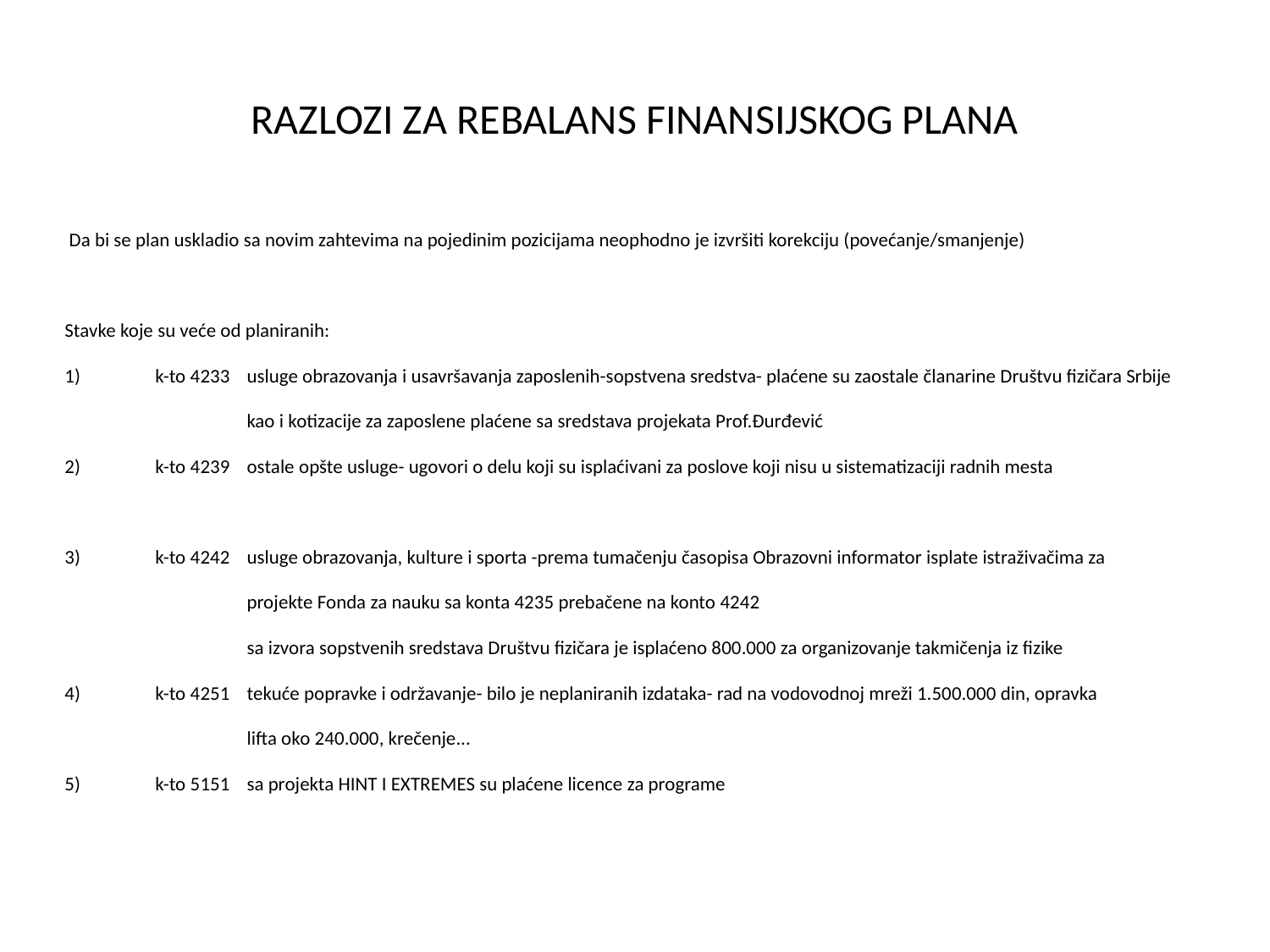

# RAZLOZI ZA REBALANS FINANSIJSKOG PLANA
| Da bi se plan uskladio sa novim zahtevima na pojedinim pozicijama neophodno je izvršiti korekciju (povećanje/smanjenje) |  |  |  |  |  |  |
| --- | --- | --- | --- | --- | --- | --- |
|  |  |  |  |  |  |  |
| Stavke koje su veće od planiranih: |  |  |  |  |  |  |
| 1) | k-to 4233 | usluge obrazovanja i usavršavanja zaposlenih-sopstvena sredstva- plaćene su zaostale članarine Društvu fizičara Srbije |  |  |  |  |
|  |  | kao i kotizacije za zaposlene plaćene sa sredstava projekata Prof.Đurđević |  |  |  |  |
| 2) | k-to 4239 | ostale opšte usluge- ugovori o delu koji su isplaćivani za poslove koji nisu u sistematizaciji radnih mesta |  |  |  |  |
|  |  |  |  |  |  |  |
| 3) | k-to 4242 | usluge obrazovanja, kulture i sporta -prema tumačenju časopisa Obrazovni informator isplate istraživačima za |  |  |  |  |
|  |  | projekte Fonda za nauku sa konta 4235 prebačene na konto 4242 |  |  |  |  |
|  |  | sa izvora sopstvenih sredstava Društvu fizičara je isplaćeno 800.000 za organizovanje takmičenja iz fizike |  |  |  |  |
| 4) | k-to 4251 | tekuće popravke i održavanje- bilo je neplaniranih izdataka- rad na vodovodnoj mreži 1.500.000 din, opravka |  |  |  |  |
|  |  | lifta oko 240.000, krečenje... |  |  |  |  |
| 5) | k-to 5151 | sa projekta HINT I EXTREMES su plaćene licence za programe |  |  |  |  |